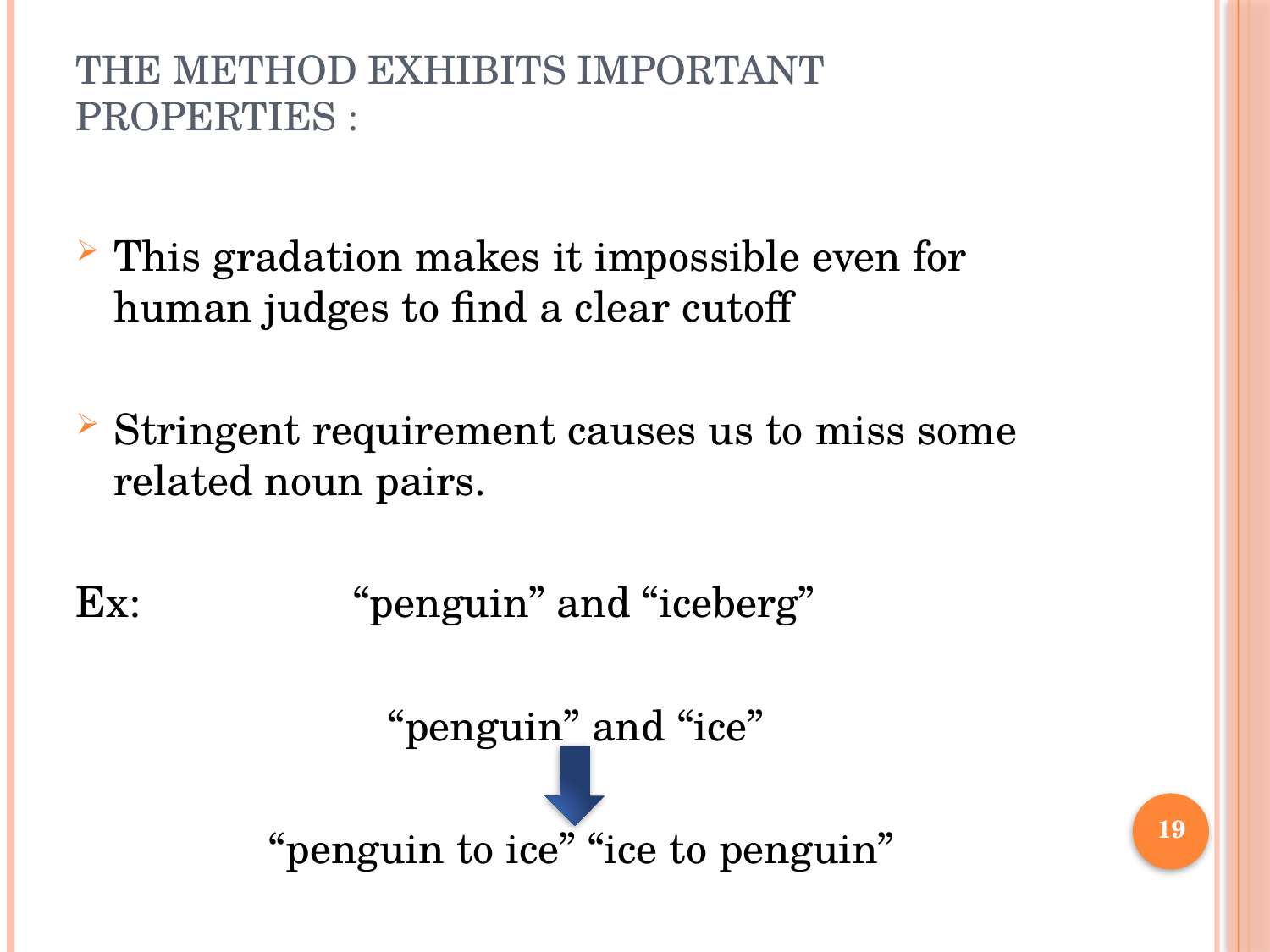

# The method exhibits important properties :
This gradation makes it impossible even for human judges to find a clear cutoff

Stringent requirement causes us to miss some related noun pairs.

Ex:                  “penguin” and “iceberg”

“penguin” and “ice”

“penguin to ice” “ice to penguin”

19